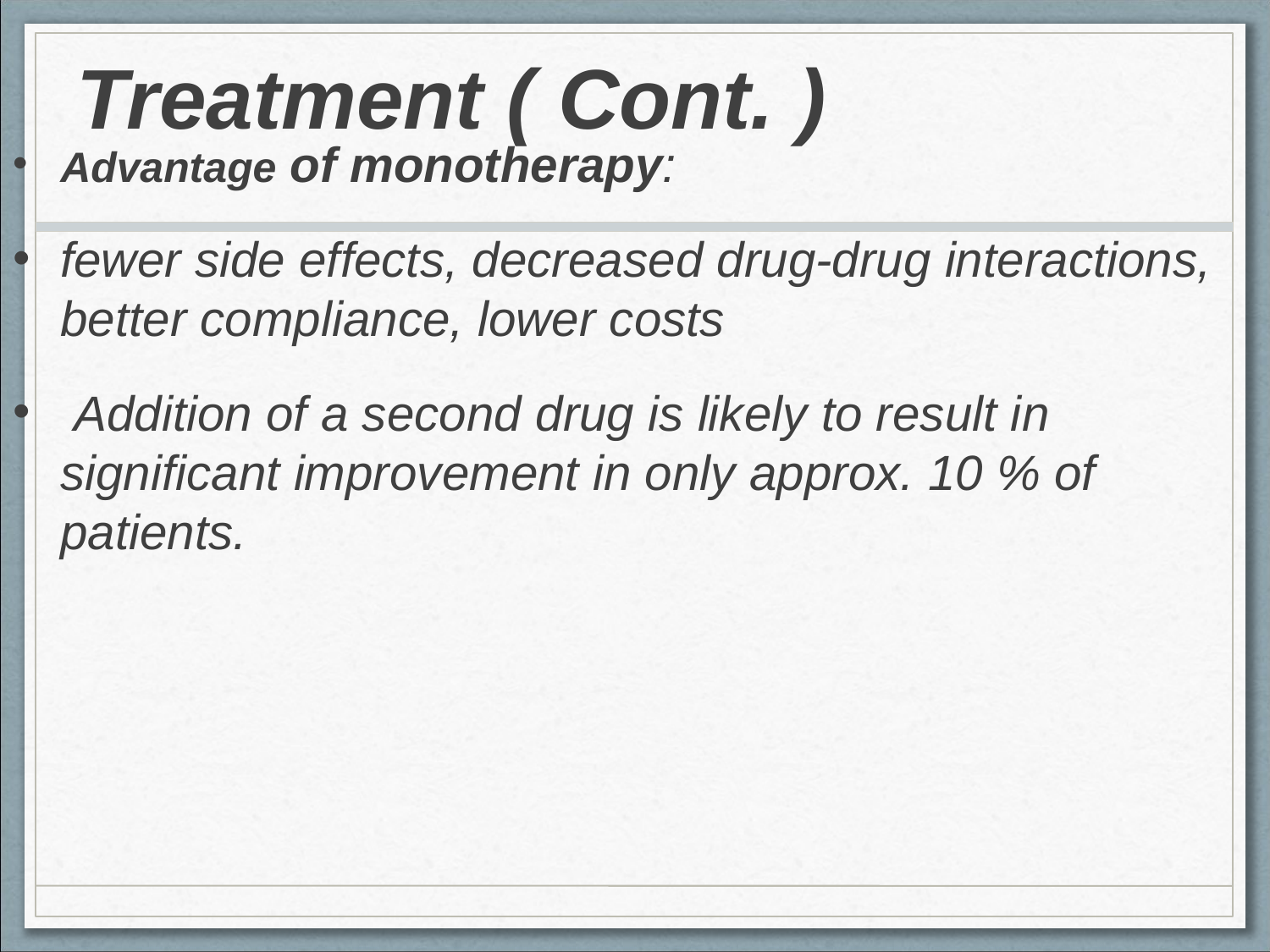

# Treatment ( Cont. )
Advantage of monotherapy:
fewer side effects, decreased drug-drug interactions, better compliance, lower costs
 Addition of a second drug is likely to result in significant improvement in only approx. 10 % of patients.